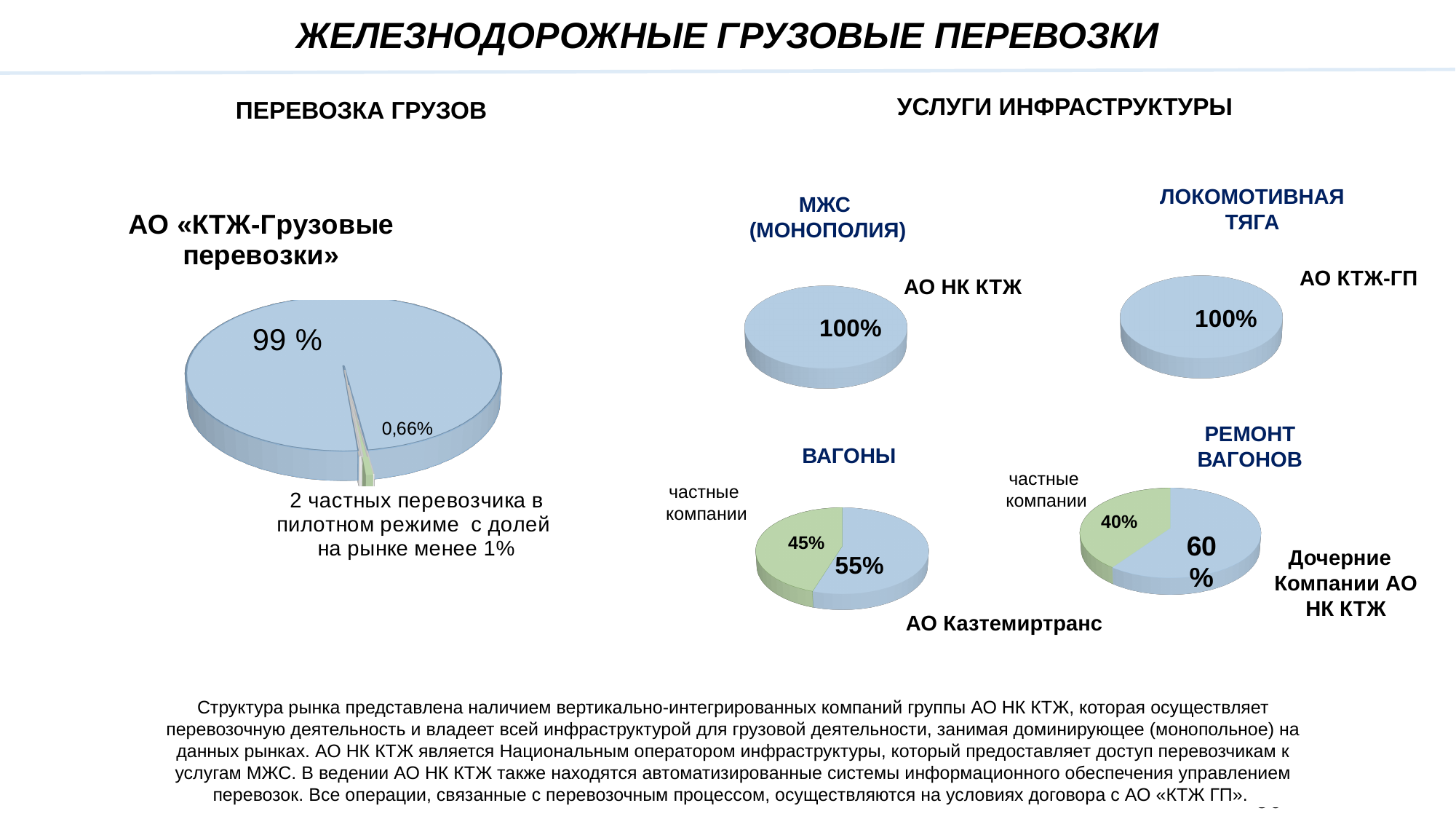

ЖЕЛЕЗНОДОРОЖНЫЕ ГРУЗОВЫЕ ПЕРЕВОЗКИ

УСЛУГИ ИНФРАСТРУКТУРЫ

ПЕРЕВОЗКА ГРУЗОВ

[unsupported chart]

ЛОКОМОТИВНАЯ ТЯГА

[unsupported chart]

АО КТЖ-ГП
МЖС
(МОНОПОЛИЯ)

[unsupported chart]

АО НК КТЖ
РЕМОНТ ВАГОНОВ
ВАГОНЫ

[unsupported chart]

частные
компании
АО Казтемиртранс

частные
компании

[unsupported chart]

Дочерние
Компании АО НК КТЖ
Структура рынка представлена наличием вертикально-интегрированных компаний группы АО НК КТЖ, которая осуществляет перевозочную деятельность и владеет всей инфраструктурой для грузовой деятельности, занимая доминирующее (монопольное) на данных рынках. АО НК КТЖ является Национальным оператором инфраструктуры, который предоставляет доступ перевозчикам к услугам МЖС. В ведении АО НК КТЖ также находятся автоматизированные системы информационного обеспечения управлением перевозок. Все операции, связанные с перевозочным процессом, осуществляются на условиях договора с АО «КТЖ ГП».
30